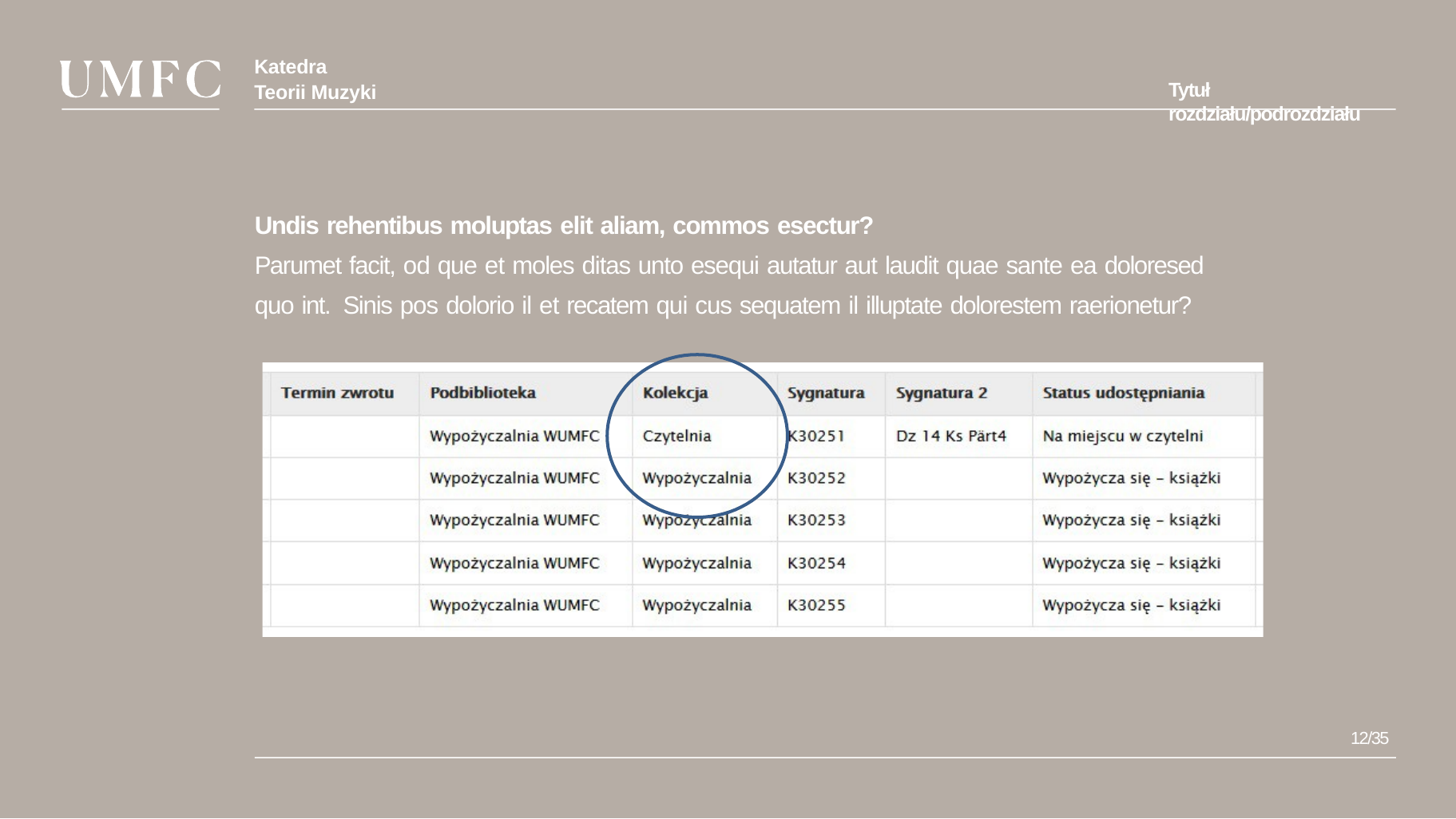

Katedra
Teorii Muzyki

Tytuł rozdziału/podrozdziału

Undis rehentibus moluptas elit aliam, commos esectur?
Parumet facit, od que et moles ditas unto esequi autatur aut laudit quae sante ea doloresed quo int.  Sinis pos dolorio il et recatem qui cus sequatem il illuptate dolorestem raerionetur?

12/35